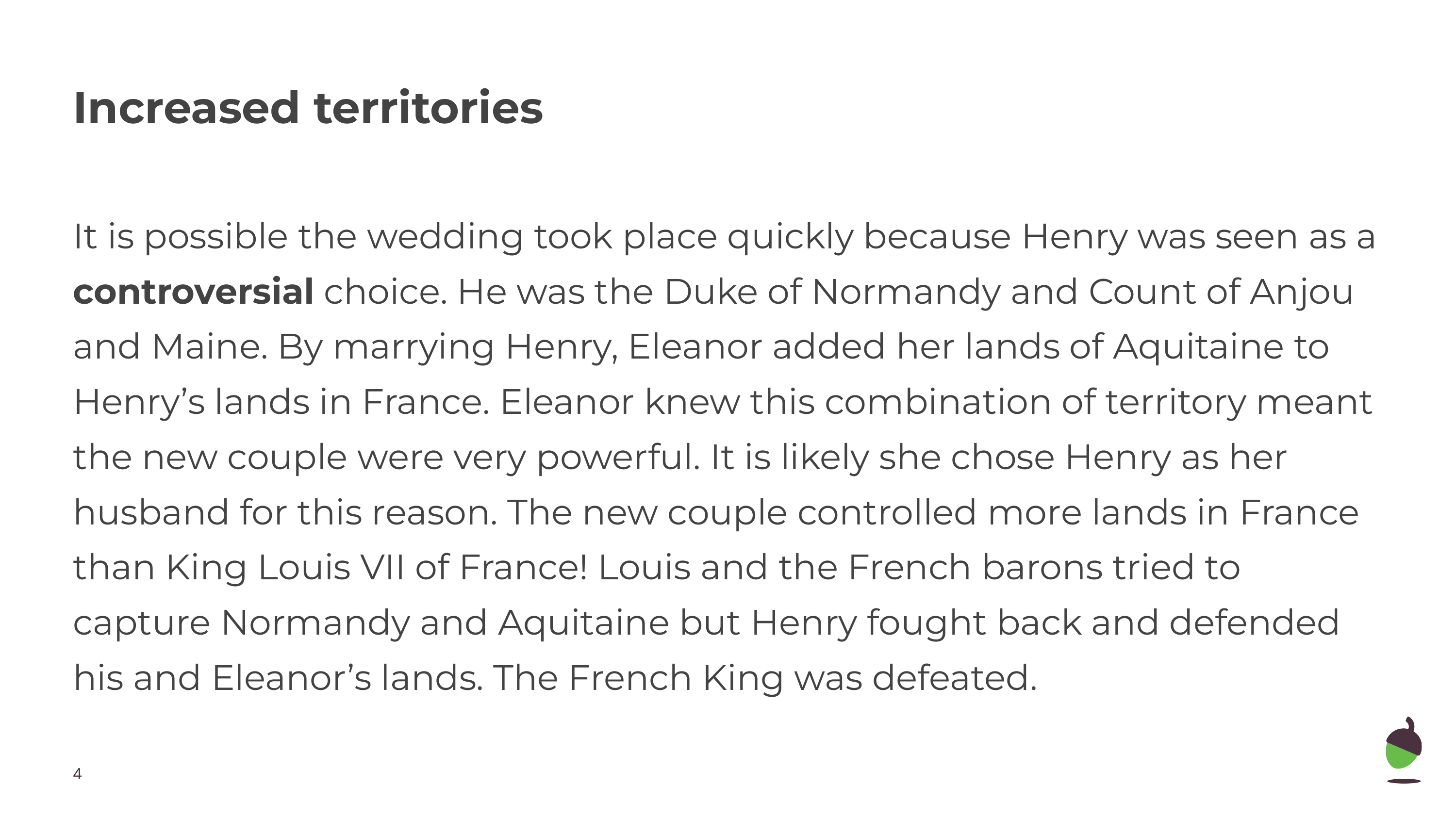

# Increased territories
It is possible the wedding took place quickly because Henry was seen as a controversial choice. He was the Duke of Normandy and Count of Anjou and Maine. By marrying Henry, Eleanor added her lands of Aquitaine to Henry’s lands in France. Eleanor knew this combination of territory meant the new couple were very powerful. It is likely she chose Henry as her husband for this reason. The new couple controlled more lands in France than King Louis VII of France! Louis and the French barons tried to capture Normandy and Aquitaine but Henry fought back and defended his and Eleanor’s lands. The French King was defeated.
4